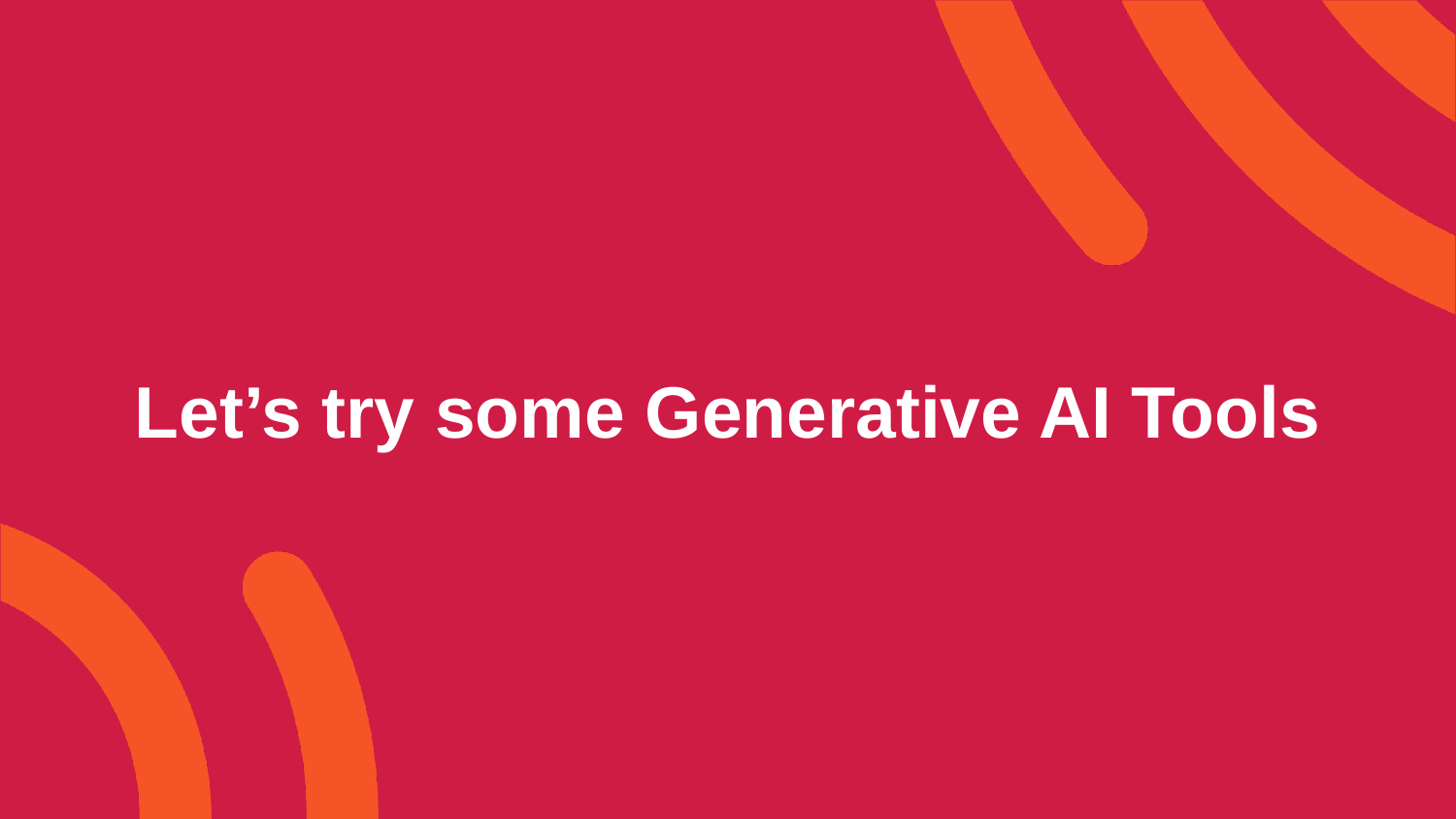

# Let’s try some Generative AI Tools